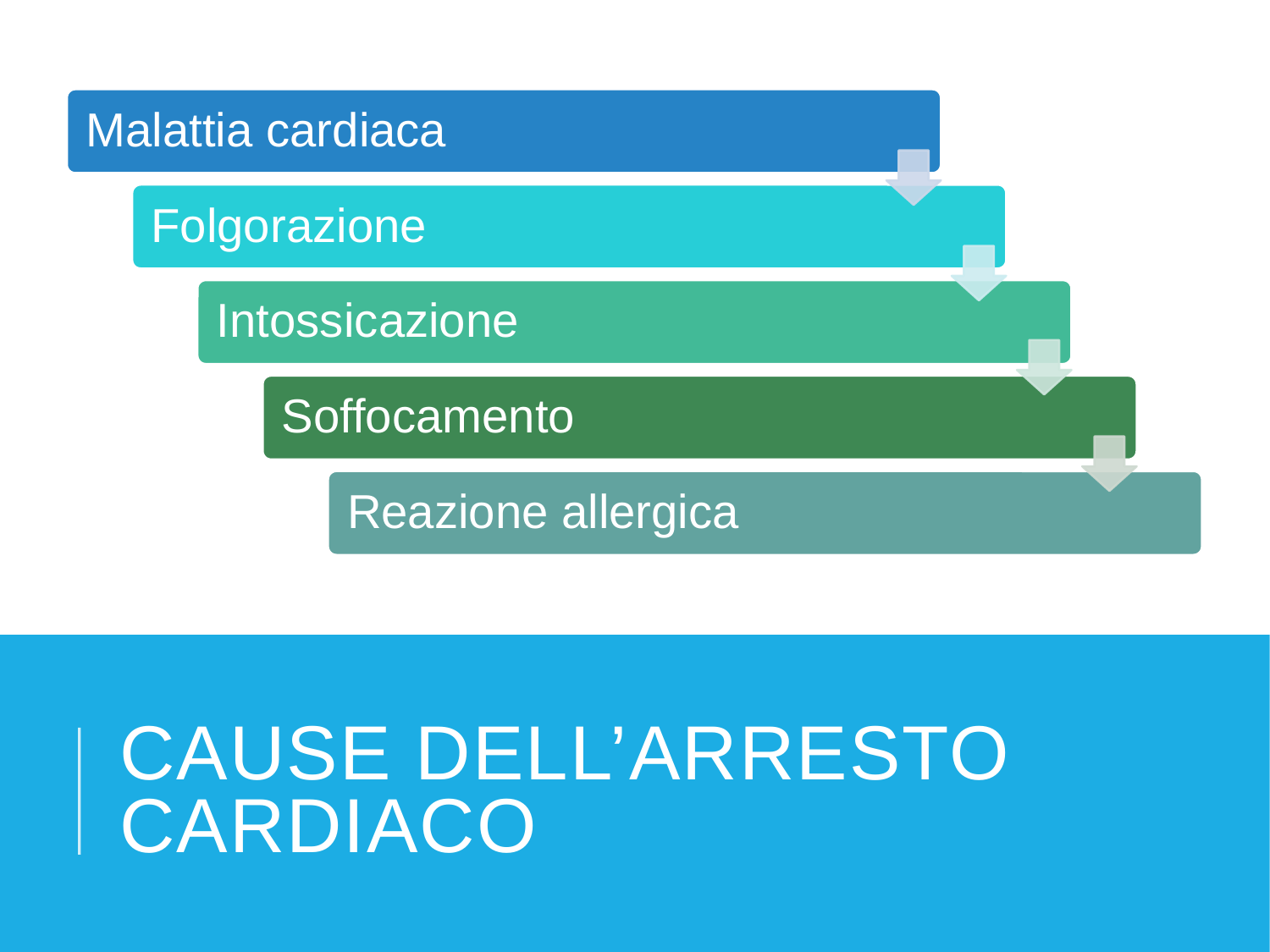

Malattia cardiaca
Folgorazione
Intossicazione
Soffocamento
Reazione allergica

Cause dell’arresto cardiaco